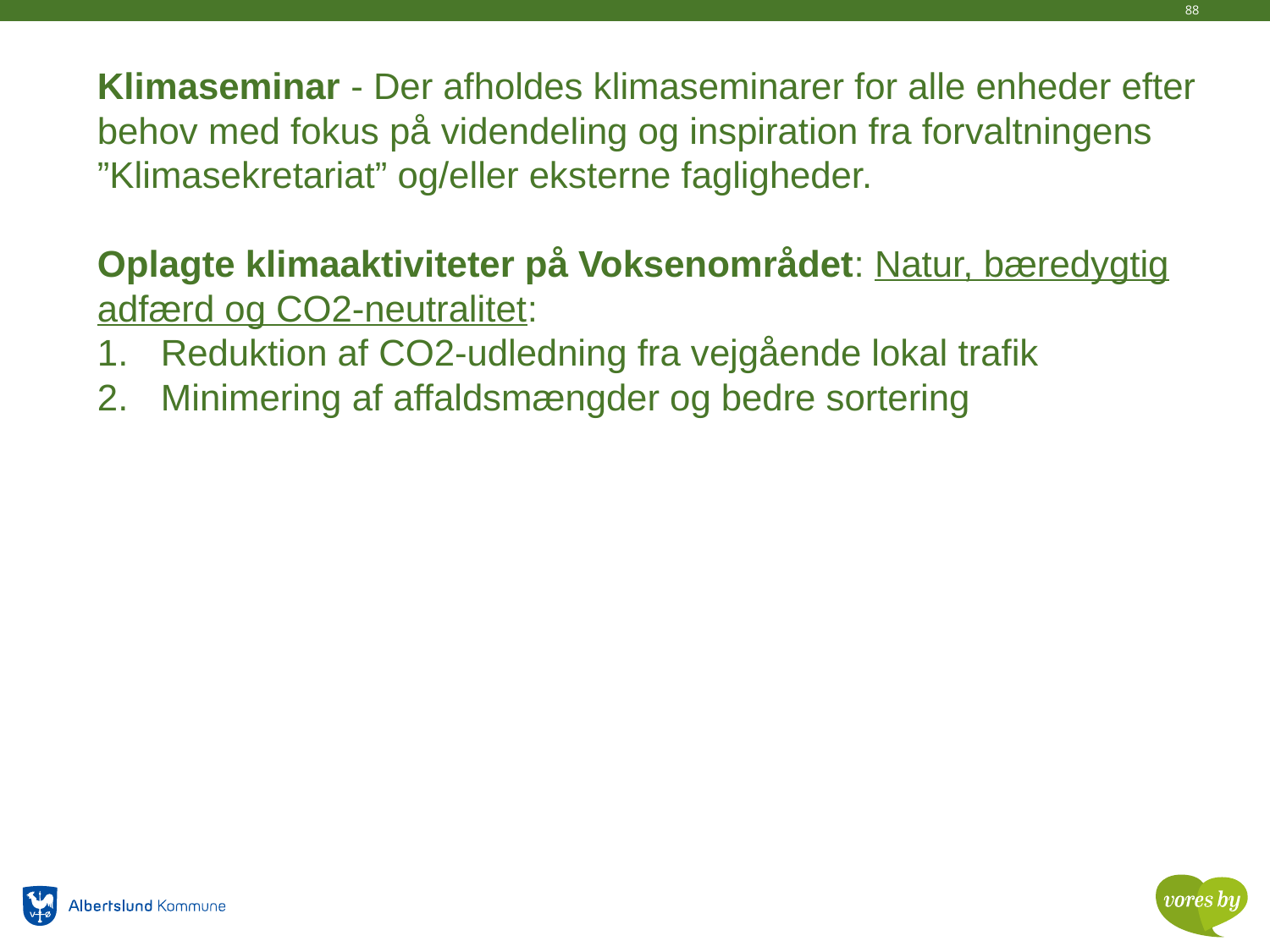

88
Klimaseminar - Der afholdes klimaseminarer for alle enheder efter behov med fokus på videndeling og inspiration fra forvaltningens ”Klimasekretariat” og/eller eksterne fagligheder.

Oplagte klimaaktiviteter på Voksenområdet: Natur, bæredygtig adfærd og CO2-neutralitet:
Reduktion af CO2-udledning fra vejgående lokal trafik
Minimering af affaldsmængder og bedre sortering